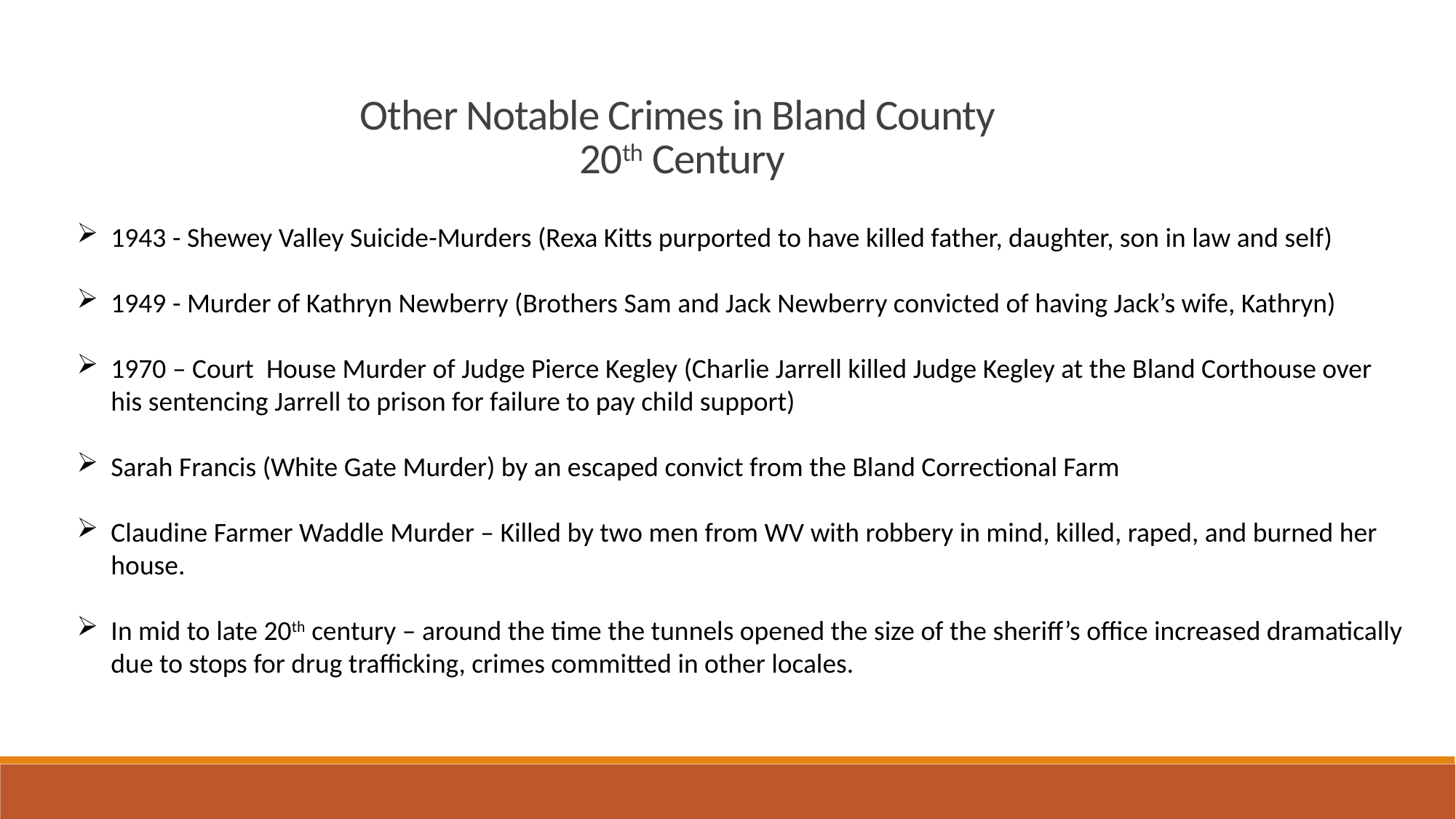

Other Notable Crimes in Bland County
20th Century
1943 - Shewey Valley Suicide-Murders (Rexa Kitts purported to have killed father, daughter, son in law and self)

1949 - Murder of Kathryn Newberry (Brothers Sam and Jack Newberry convicted of having Jack’s wife, Kathryn)

1970 – Court  House Murder of Judge Pierce Kegley (Charlie Jarrell killed Judge Kegley at the Bland Corthouse over his sentencing Jarrell to prison for failure to pay child support)

Sarah Francis (White Gate Murder) by an escaped convict from the Bland Correctional Farm

Claudine Farmer Waddle Murder – Killed by two men from WV with robbery in mind, killed, raped, and burned her house.

In mid to late 20th century – around the time the tunnels opened the size of the sheriff’s office increased dramatically due to stops for drug trafficking, crimes committed in other locales.